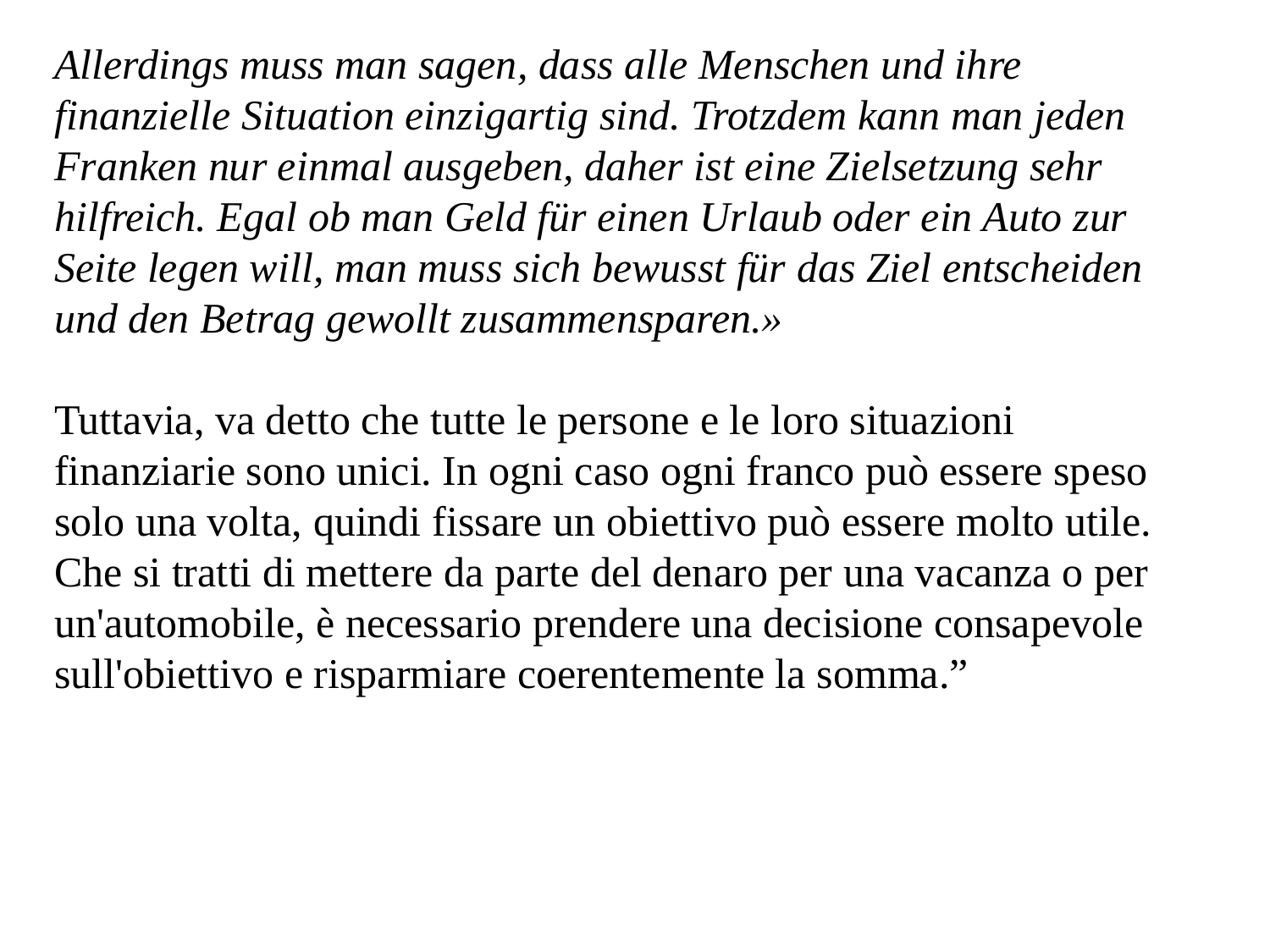

Allerdings muss man sagen, dass alle Menschen und ihre finanzielle Situation einzigartig sind. Trotzdem kann man jeden Franken nur einmal ausgeben, daher ist eine Zielsetzung sehr hilfreich. Egal ob man Geld für einen Urlaub oder ein Auto zur Seite legen will, man muss sich bewusst für das Ziel entscheiden und den Betrag gewollt zusammensparen.»

Tuttavia, va detto che tutte le persone e le loro situazioni finanziarie sono unici. In ogni caso ogni franco può essere speso solo una volta, quindi fissare un obiettivo può essere molto utile. Che si tratti di mettere da parte del denaro per una vacanza o per un'automobile, è necessario prendere una decisione consapevole sull'obiettivo e risparmiare coerentemente la somma.”